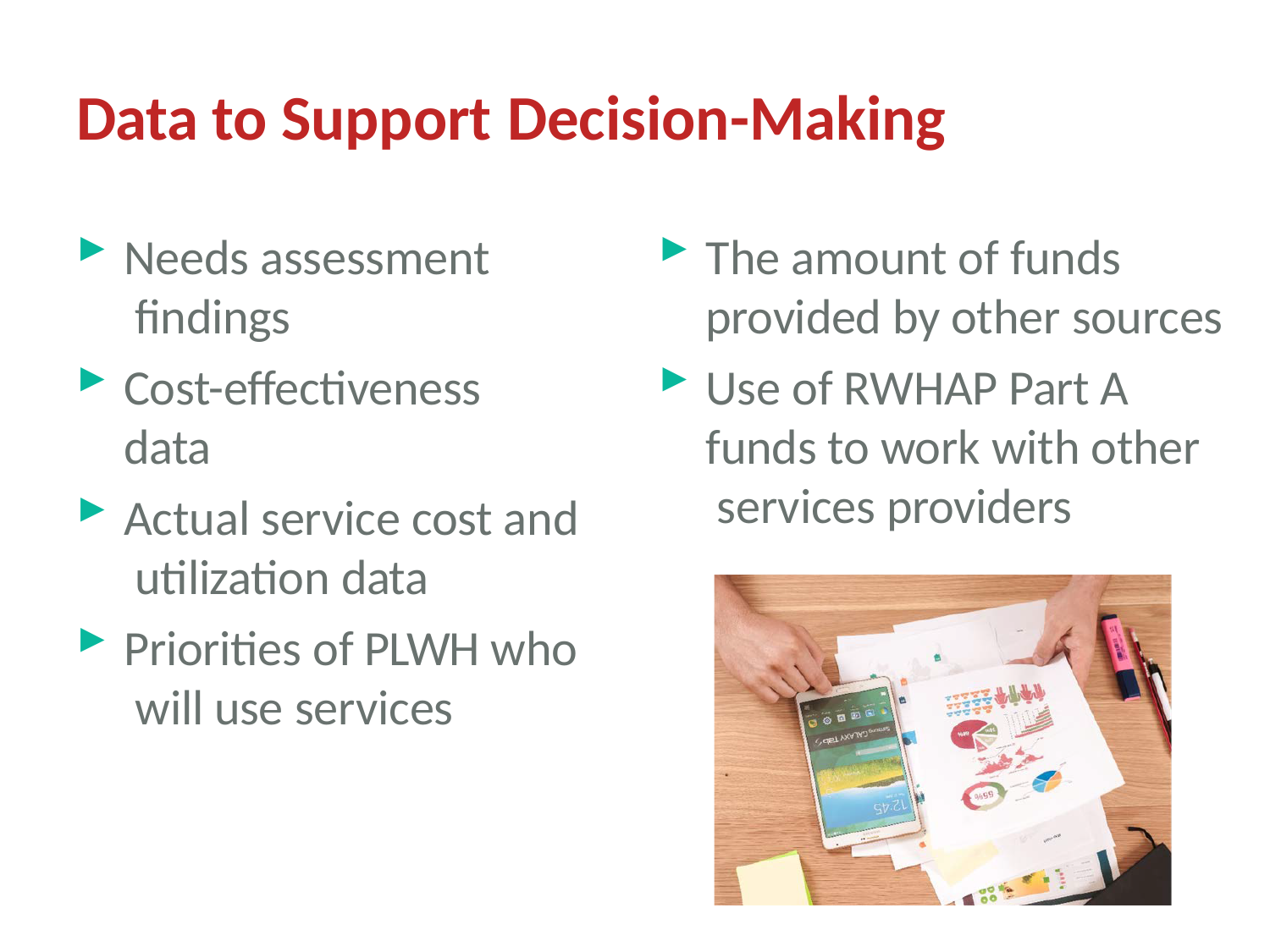

# Data to Support Decision-Making
Needs assessment  findings
Cost-effectiveness data
Actual service cost and  utilization data
Priorities of PLWH who  will use services
The amount of funds  provided by other sources
Use of RWHAP Part A  funds to work with other  services providers